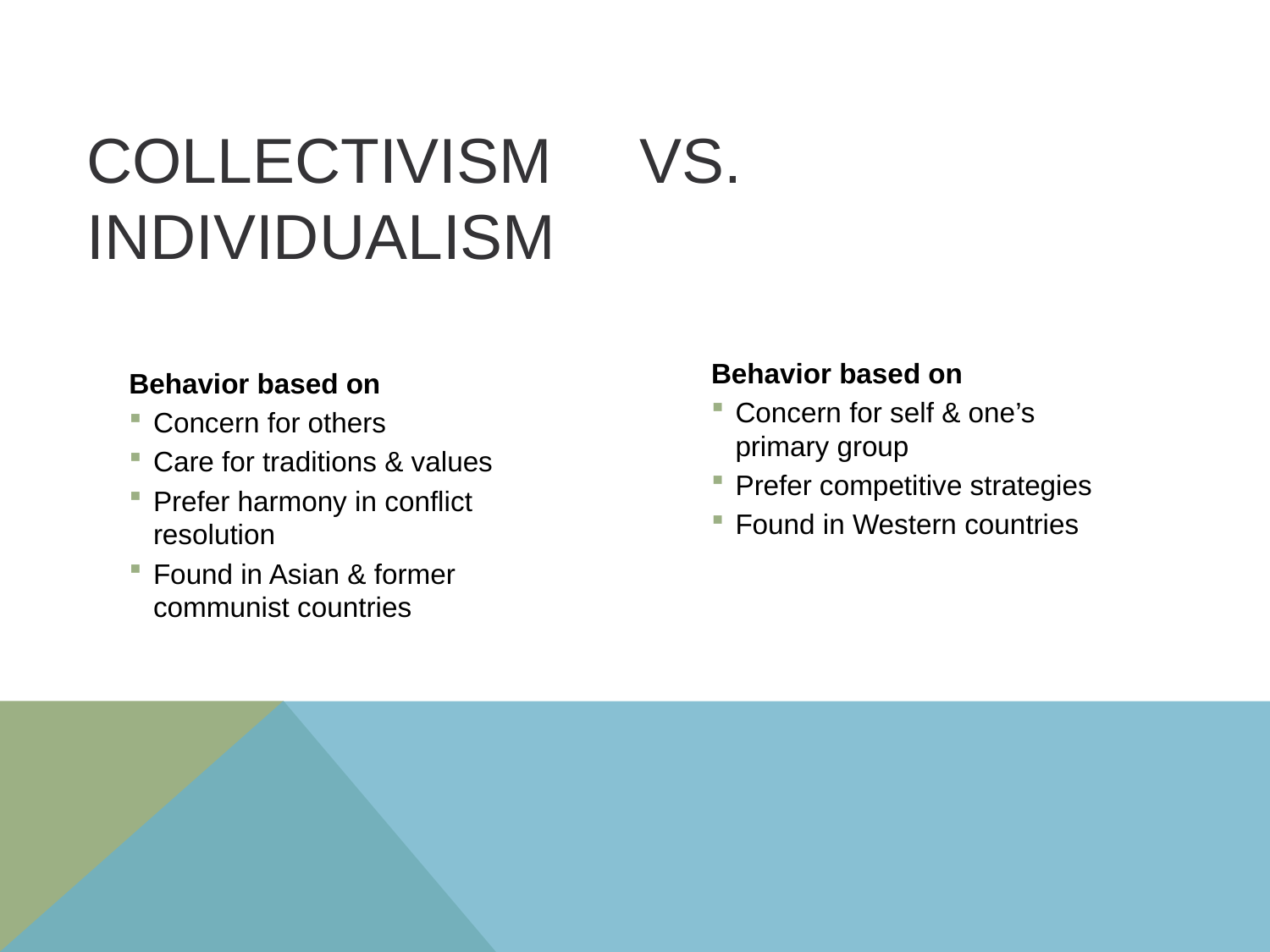

# Collectivism     vs.     Individualism
Behavior based on
Concern for self & one’s primary group
Prefer competitive strategies
Found in Western countries

Behavior based on
Concern for others
Care for traditions & values
Prefer harmony in conflict resolution
Found in Asian & former communist countries